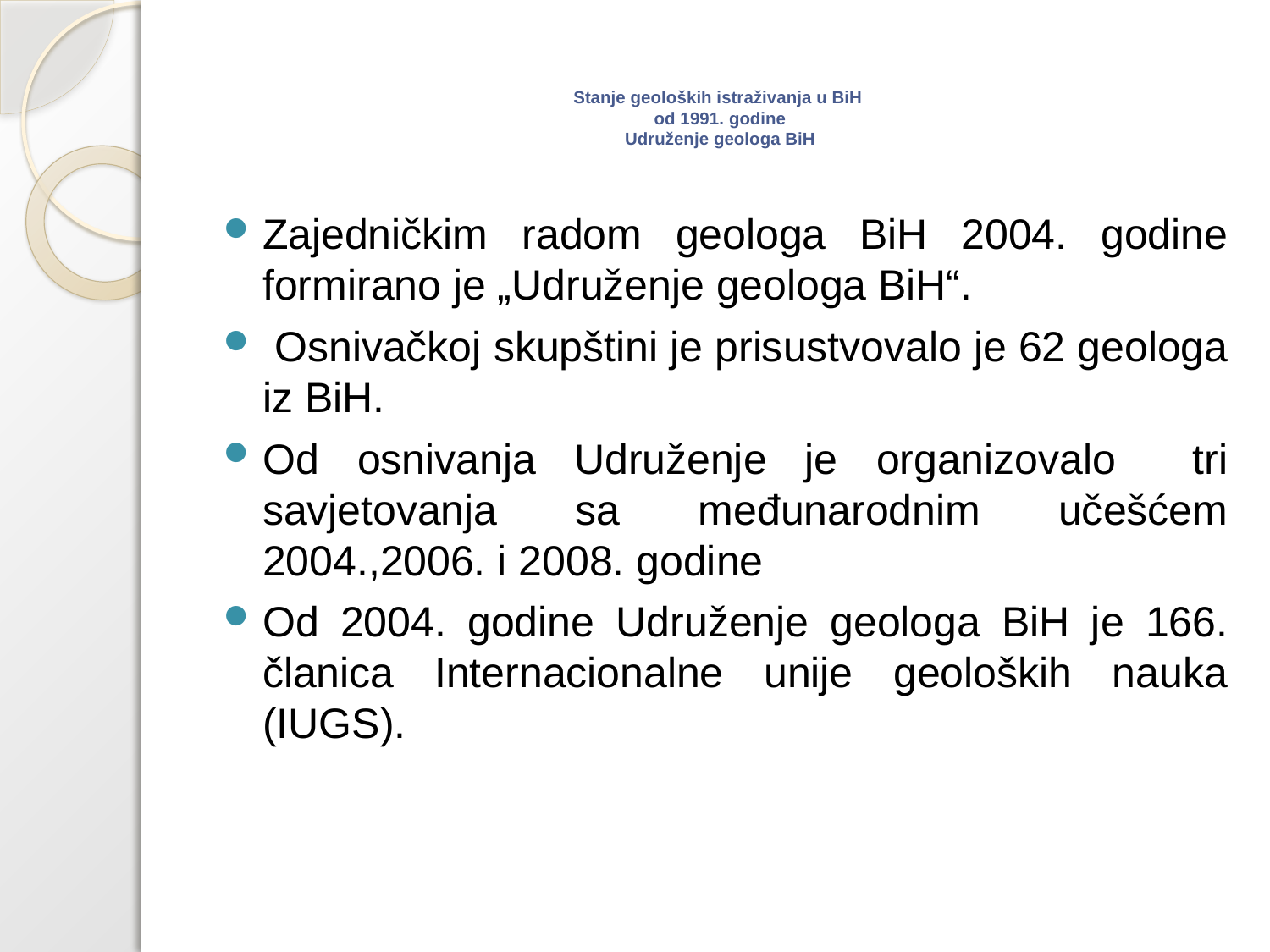

# Stanje geoloških istraživanja u BiH od 1991. godine Udruženje geologa BiH
Zajedničkim radom geologa BiH 2004. godine formirano je „Udruženje geologa BiH“.
 Osnivačkoj skupštini je prisustvovalo je 62 geologa iz BiH.
Od osnivanja Udruženje je organizovalo  tri savjetovanja sa međunarodnim učešćem 2004.,2006. i 2008. godine
Od 2004. godine Udruženje geologa BiH je 166. članica Internacionalne unije geoloških nauka (IUGS).